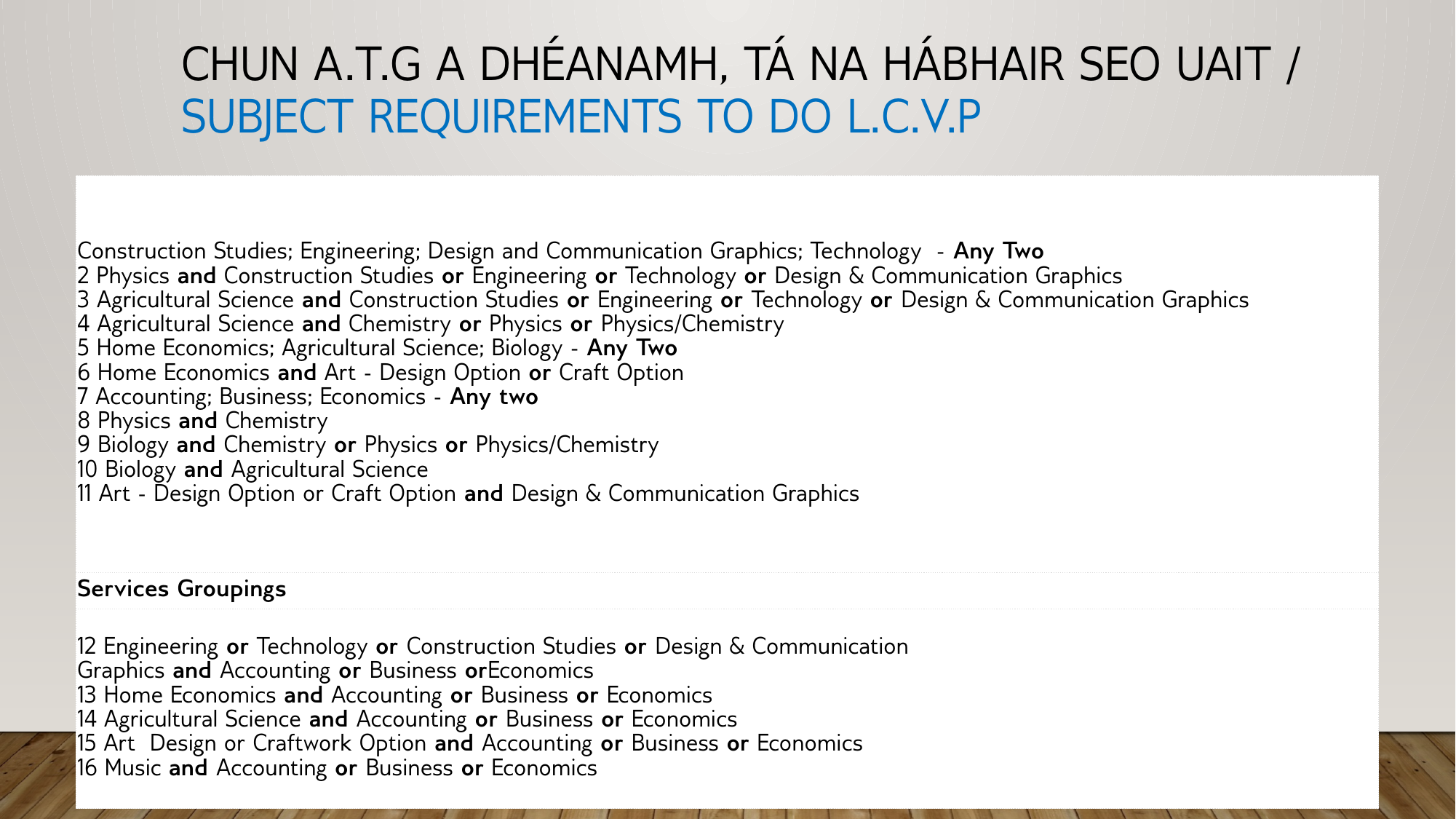

# Chun A.T.G a dhéanamh, tá na hábhair seo uait / Subject requirements to do l.c.v.p
| Construction Studies; Engineering; Design and Communication Graphics; Technology  - Any Two  2 Physics and Construction Studies or Engineering or Technology or Design & Communication Graphics 3 Agricultural Science and Construction Studies or Engineering or Technology or Design & Communication Graphics 4 Agricultural Science and Chemistry or Physics or Physics/Chemistry  5 Home Economics; Agricultural Science; Biology - Any Two 6 Home Economics and Art - Design Option or Craft Option 7 Accounting; Business; Economics - Any two   8 Physics and Chemistry 9 Biology and Chemistry or Physics or Physics/Chemistry 10 Biology and Agricultural Science 11 Art - Design Option or Craft Option and Design & Communication Graphics |
| --- |
| Services Groupings |
| 12 Engineering or Technology or Construction Studies or Design & Communication Graphics and Accounting or Business orEconomics 13 Home Economics and Accounting or Business or Economics 14 Agricultural Science and Accounting or Business or Economics 15 Art  Design or Craftwork Option and Accounting or Business or Economics 16 Music and Accounting or Business or Economics |